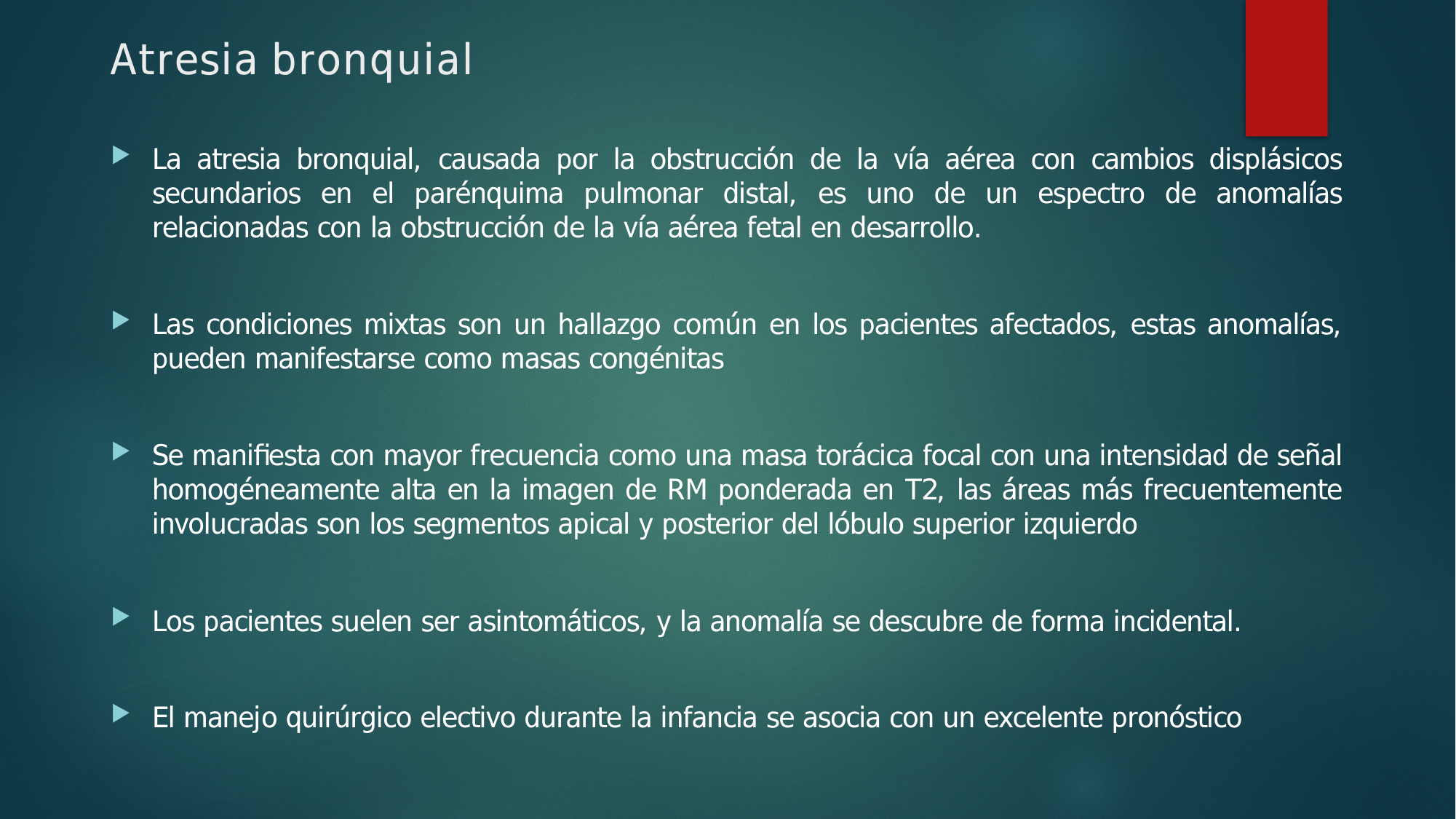

# Atresia bronquial
La atresia bronquial, causada por la obstrucción de la vía aérea con cambios displásicos secundarios en el parénquima pulmonar distal, es uno de un espectro de anomalías relacionadas con la obstrucción de la vía aérea fetal en desarrollo.

Las condiciones mixtas son un hallazgo común en los pacientes afectados, estas anomalías, pueden manifestarse como masas congénitas

Se manifiesta con mayor frecuencia como una masa torácica focal con una intensidad de señal homogéneamente alta en la imagen de RM ponderada en T2, las áreas más frecuentemente involucradas son los segmentos apical y posterior del lóbulo superior izquierdo

Los pacientes suelen ser asintomáticos, y la anomalía se descubre de forma incidental.

El manejo quirúrgico electivo durante la infancia se asocia con un excelente pronóstico